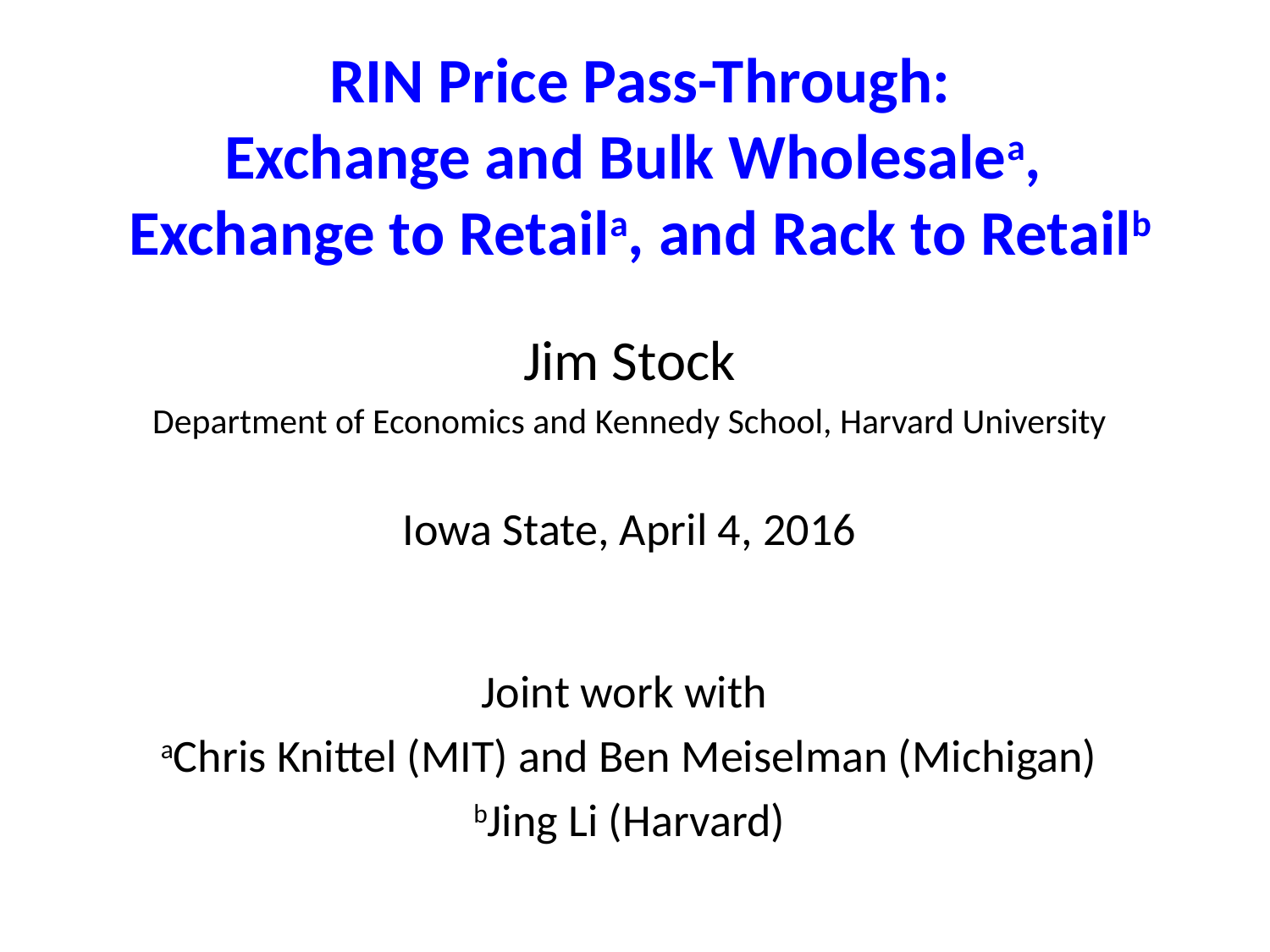

# RIN Price Pass-Through: Exchange and Bulk Wholesalea, Exchange to Retaila, and Rack to Retailb
Jim Stock
Department of Economics and Kennedy School, Harvard University

Iowa State, April 4, 2016
Joint work with
aChris Knittel (MIT) and Ben Meiselman (Michigan)
bJing Li (Harvard)